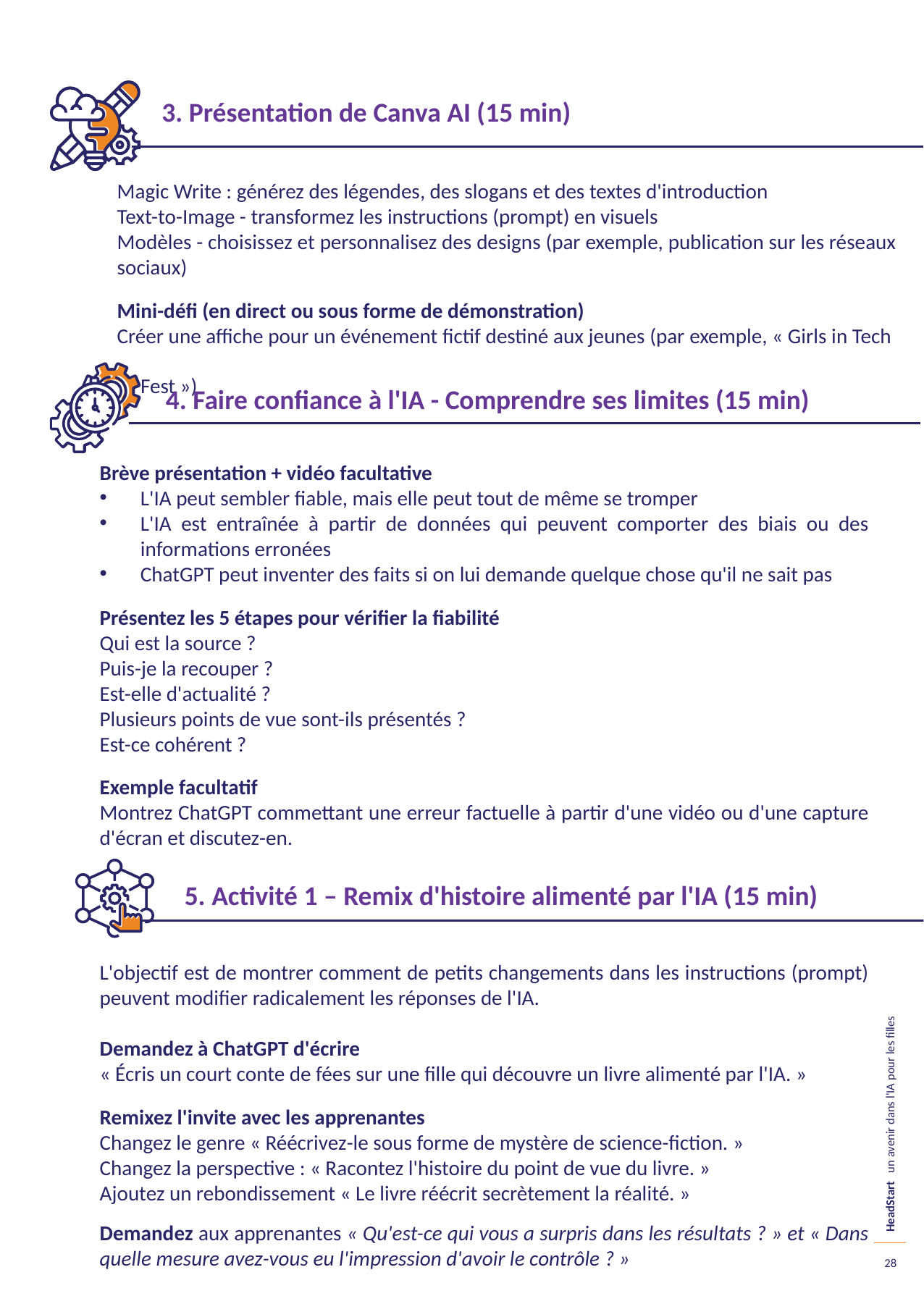

3. Présentation de Canva AI (15 min)
Magic Write : générez des légendes, des slogans et des textes d'introduction
Text-to-Image - transformez les instructions (prompt) en visuels
Modèles - choisissez et personnalisez des designs (par exemple, publication sur les réseaux sociaux)

Mini-défi (en direct ou sous forme de démonstration)
Créer une affiche pour un événement fictif destiné aux jeunes (par exemple, « Girls in Tech
     Fest »)

4. Faire confiance à l'IA - Comprendre ses limites (15 min)
Brève présentation + vidéo facultative
L'IA peut sembler fiable, mais elle peut tout de même se tromper
L'IA est entraînée à partir de données qui peuvent comporter des biais ou des informations erronées
ChatGPT peut inventer des faits si on lui demande quelque chose qu'il ne sait pas

Présentez les 5 étapes pour vérifier la fiabilité
Qui est la source ?
Puis-je la recouper ?
Est-elle d'actualité ?
Plusieurs points de vue sont-ils présentés ?
Est-ce cohérent ?

Exemple facultatif
Montrez ChatGPT commettant une erreur factuelle à partir d'une vidéo ou d'une capture d'écran et discutez-en.

5. Activité 1 – Remix d'histoire alimenté par l'IA (15 min)
L'objectif est de montrer comment de petits changements dans les instructions (prompt) peuvent modifier radicalement les réponses de l'IA.

Demandez à ChatGPT d'écrire
« Écris un court conte de fées sur une fille qui découvre un livre alimenté par l'IA. »

Remixez l'invite avec les apprenantes
Changez le genre « Réécrivez-le sous forme de mystère de science-fiction. »
Changez la perspective : « Racontez l'histoire du point de vue du livre. »
Ajoutez un rebondissement « Le livre réécrit secrètement la réalité. »

Demandez aux apprenantes « Qu'est-ce qui vous a surpris dans les résultats ? » et « Dans quelle mesure avez-vous eu l'impression d'avoir le contrôle ? »
28